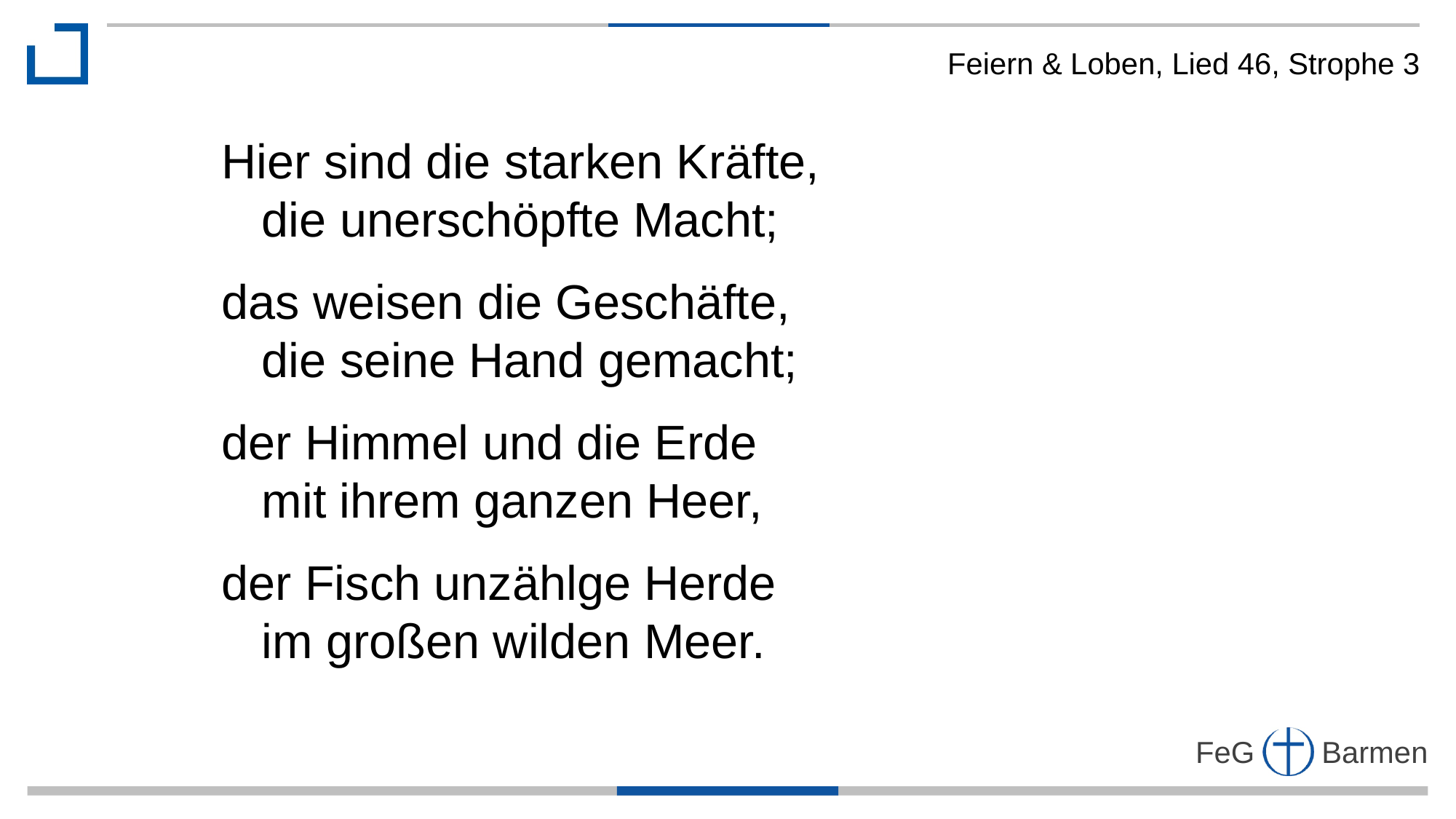

Feiern & Loben, Lied 46, Strophe 3
Hier sind die starken Kräfte,
   die unerschöpfte Macht;
das weisen die Geschäfte,
   die seine Hand gemacht;
der Himmel und die Erde
   mit ihrem ganzen Heer,
der Fisch unzählge Herde
   im großen wilden Meer.